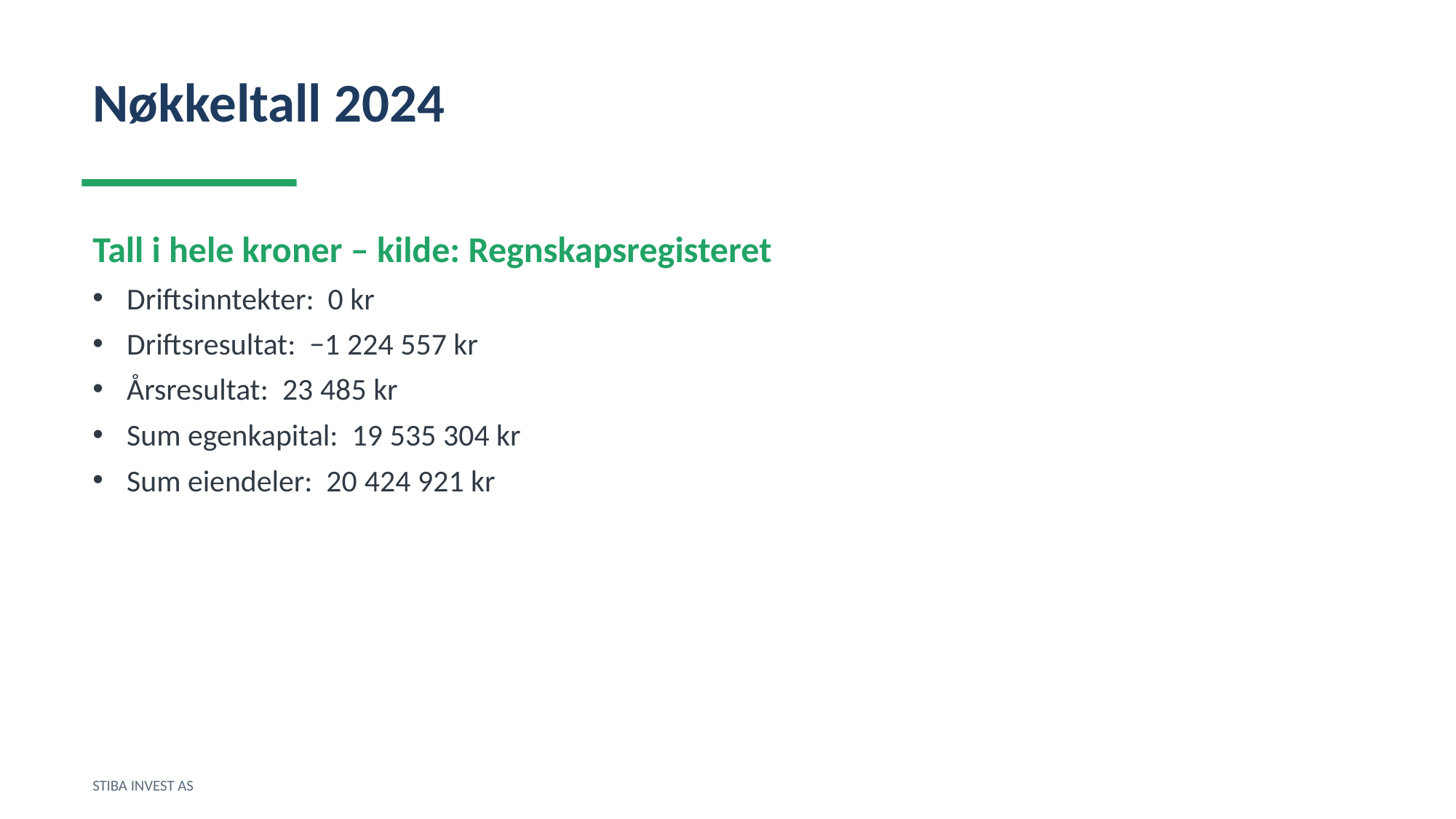

Nøkkeltall 2024

Tall i hele kroner – kilde: Regnskapsregisteret
Driftsinntekter:  0 kr
Driftsresultat:  −1 224 557 kr
Årsresultat:  23 485 kr
Sum egenkapital:  19 535 304 kr
Sum eiendeler:  20 424 921 kr
STIBA INVEST AS